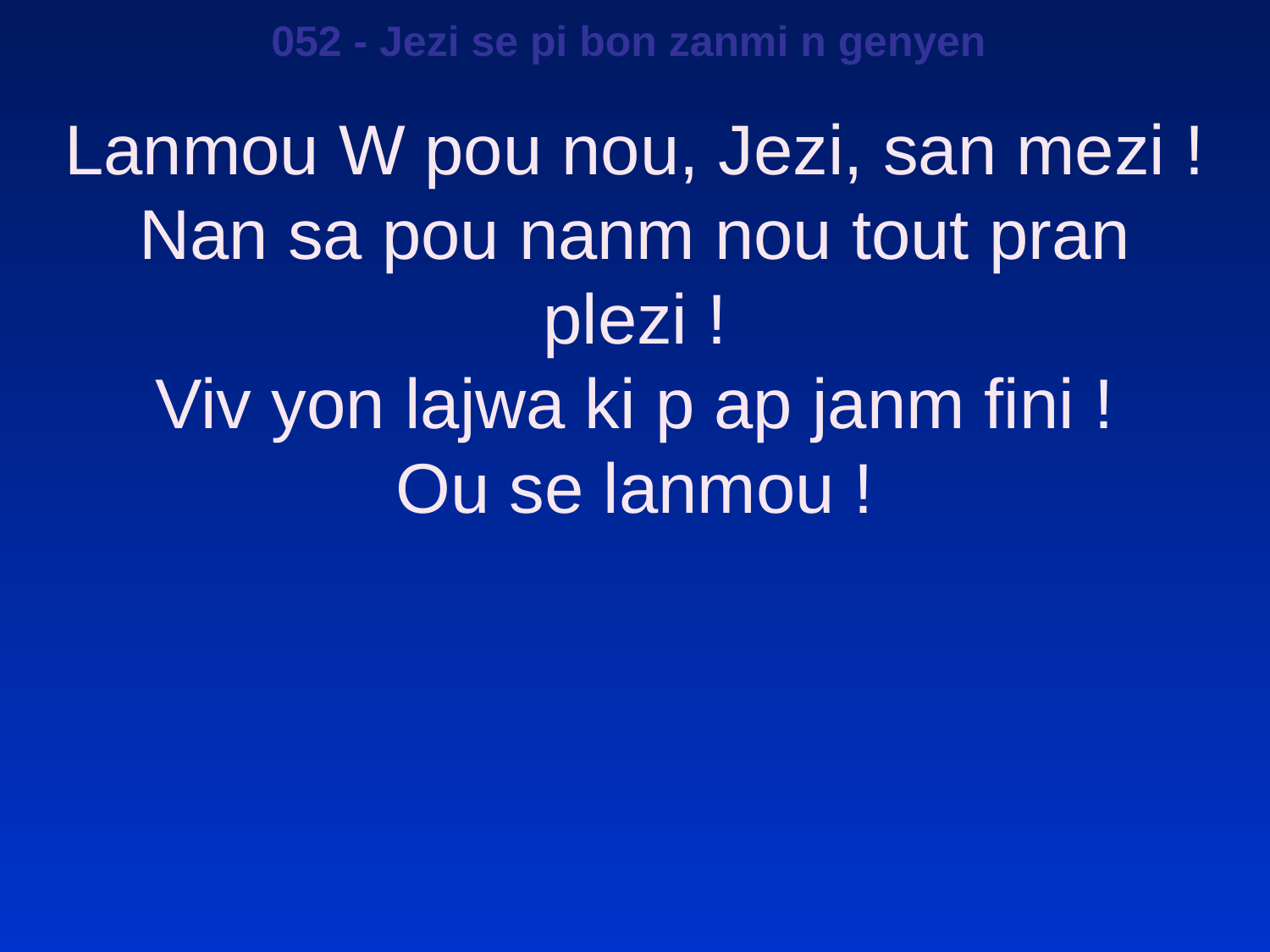

052 - Jezi se pi bon zanmi n genyen
Lanmou W pou nou, Jezi, san mezi !
Nan sa pou nanm nou tout pran plezi !
Viv yon lajwa ki p ap janm fini !
Ou se lanmou !